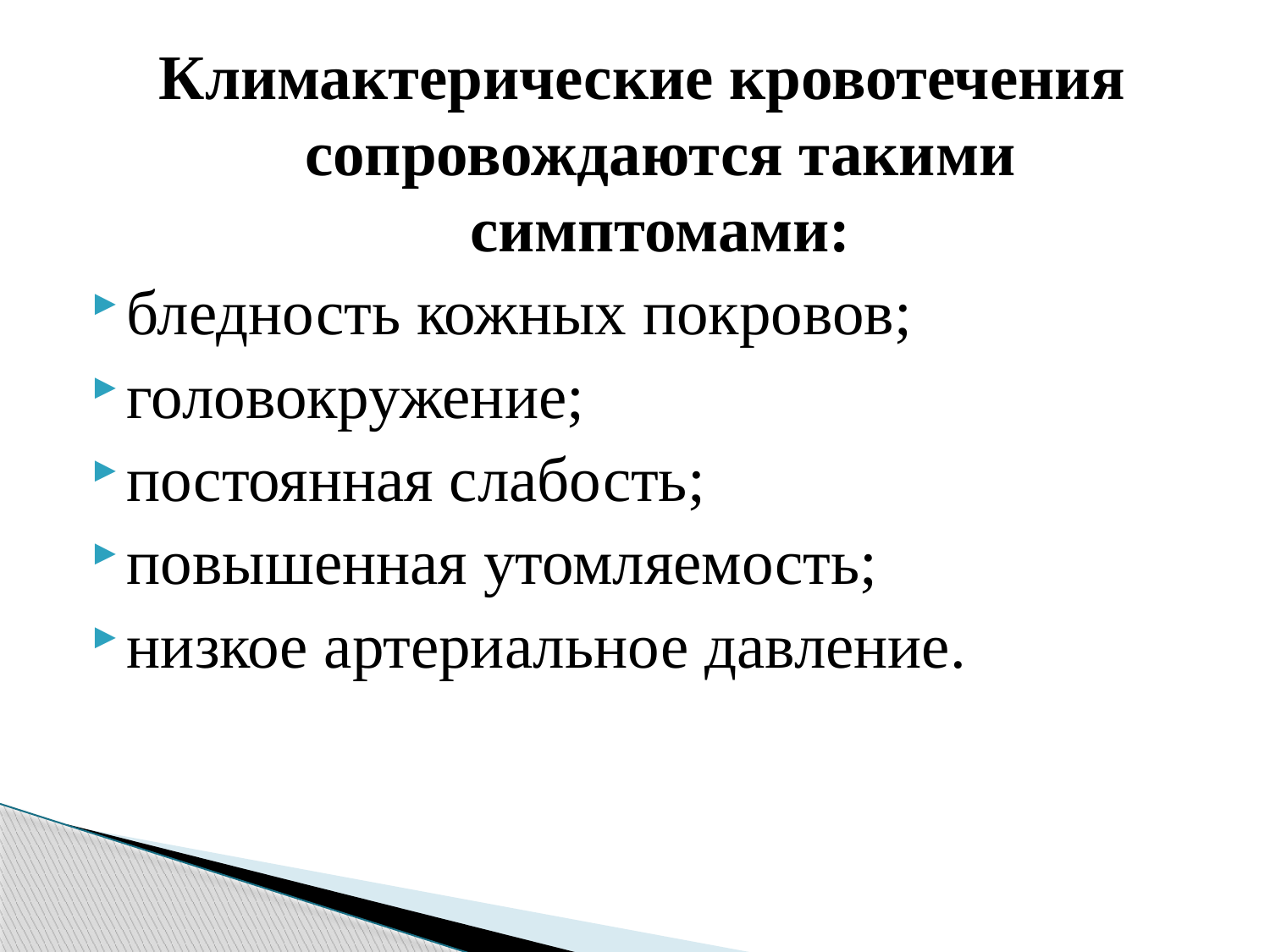

Климактерические кровотечения сопровождаются такими симптомами:
бледность кожных покровов;
головокружение;
постоянная слабость;
повышенная утомляемость;
низкое артериальное давление.